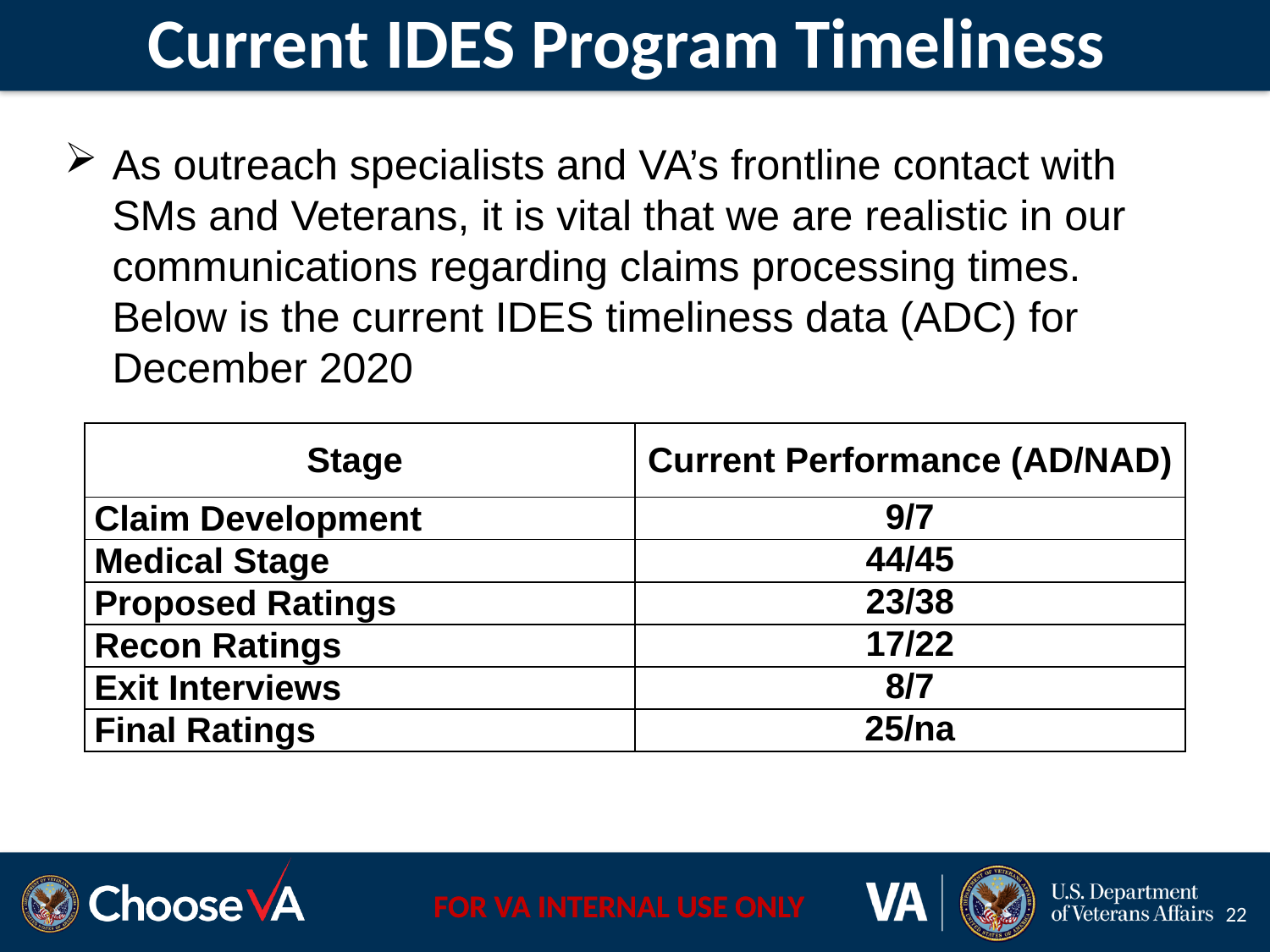

# Current IDES Program Timeliness
As outreach specialists and VA’s frontline contact with SMs and Veterans, it is vital that we are realistic in our communications regarding claims processing times.  Below is the current IDES timeliness data (ADC) for December 2020
| Stage | Current Performance (AD/NAD) |
| --- | --- |
| Claim Development | 9/7 |
| Medical Stage | 44/45 |
| Proposed Ratings | 23/38 |
| Recon Ratings | 17/22 |
| Exit Interviews | 8/7 |
| Final Ratings | 25/na |
22